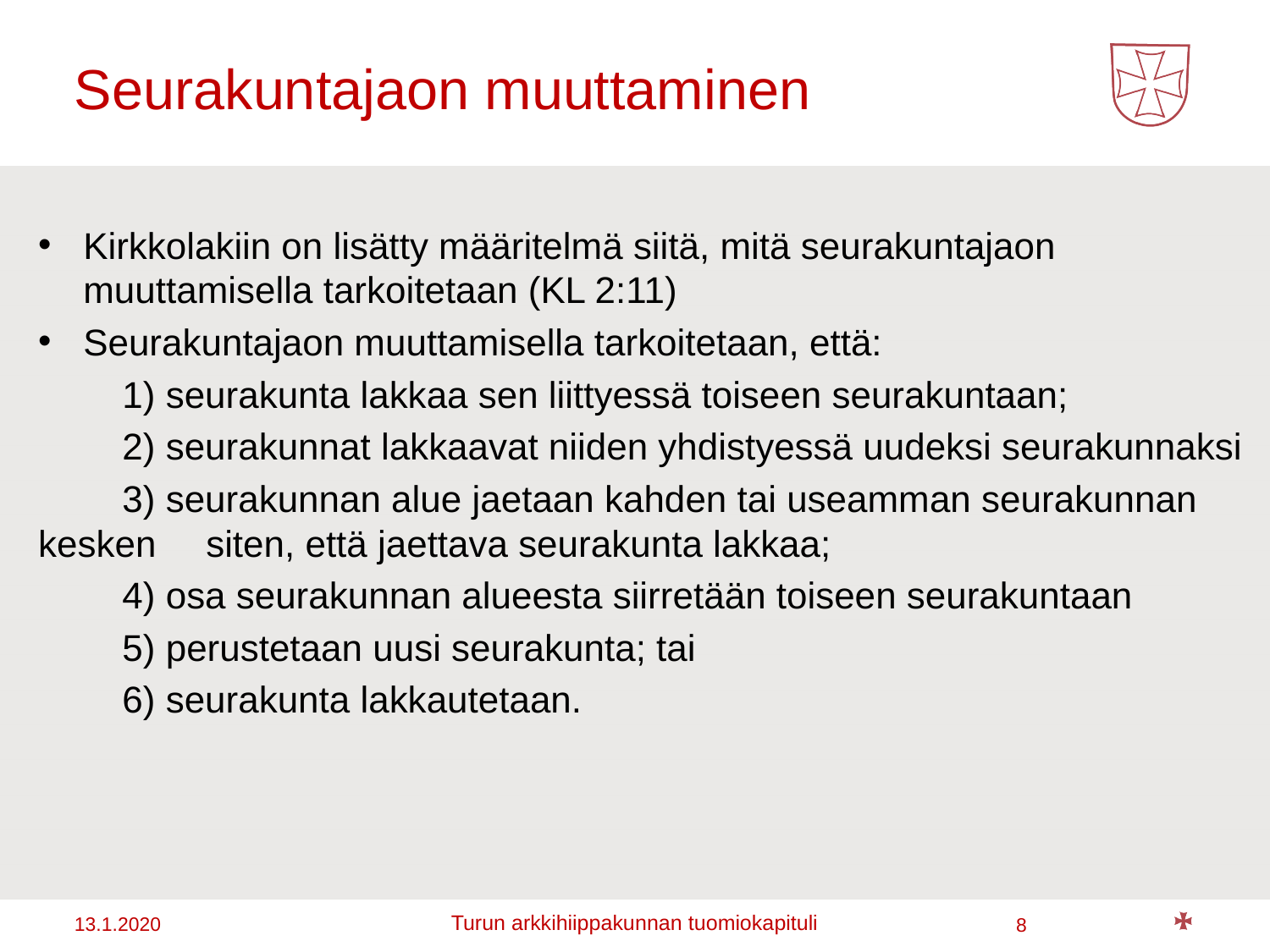

# Seurakuntajaon muuttaminen
Kirkkolakiin on lisätty määritelmä siitä, mitä seurakuntajaon muuttamisella tarkoitetaan (KL 2:11)
Seurakuntajaon muuttamisella tarkoitetaan, että:
	1) seurakunta lakkaa sen liittyessä toiseen seurakuntaan;
	2) seurakunnat lakkaavat niiden yhdistyessä uudeksi seurakunnaksi
	3) seurakunnan alue jaetaan kahden tai useamman seurakunnan kesken 	siten, että jaettava seurakunta lakkaa;
 	4) osa seurakunnan alueesta siirretään toiseen seurakuntaan
	5) perustetaan uusi seurakunta; tai
	6) seurakunta lakkautetaan.

13.1.2020
8
Turun arkkihiippakunnan tuomiokapituli